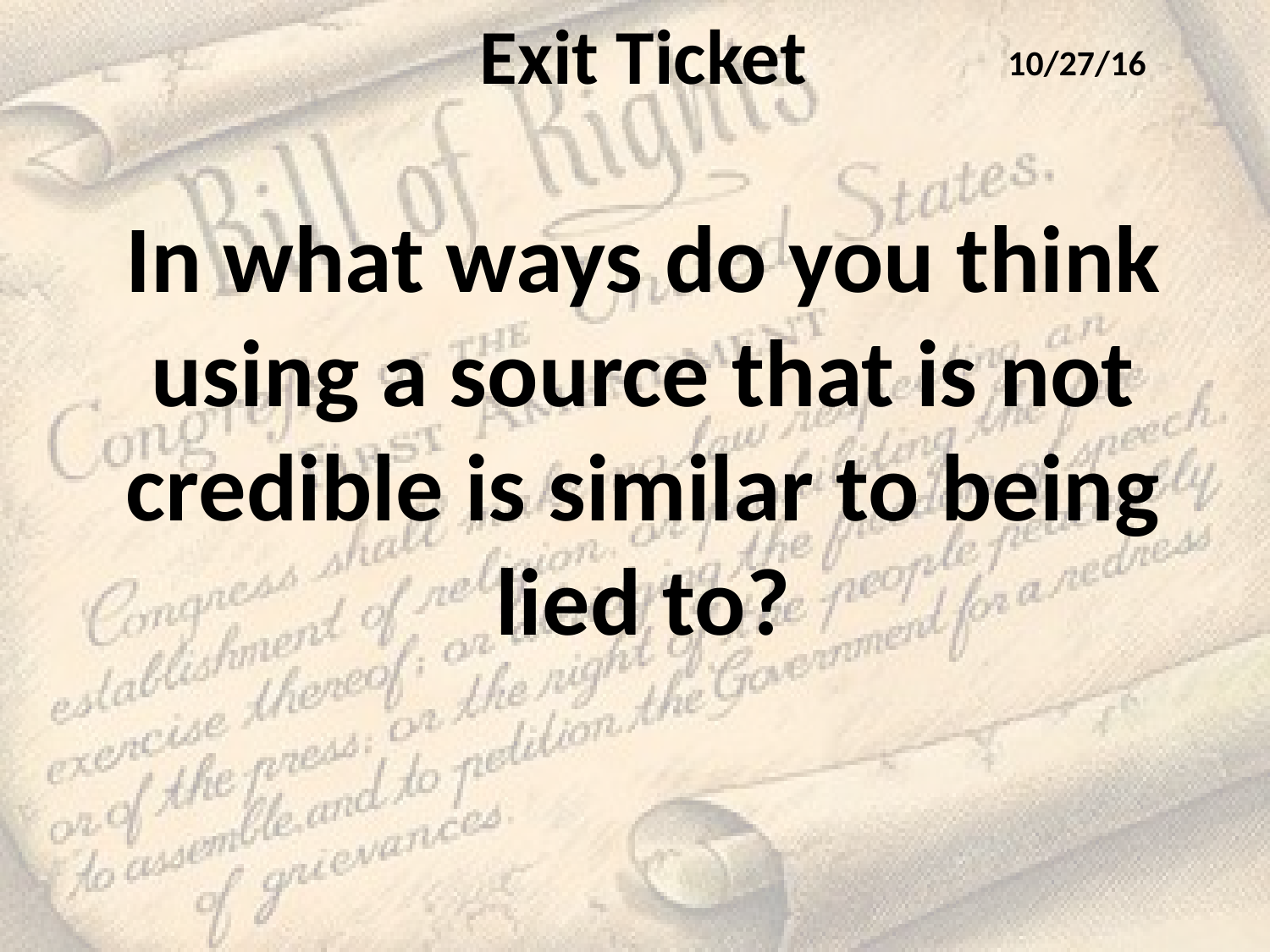

Exit Ticket

In what ways do you think using a source that is not credible is similar to being lied to?
10/27/16